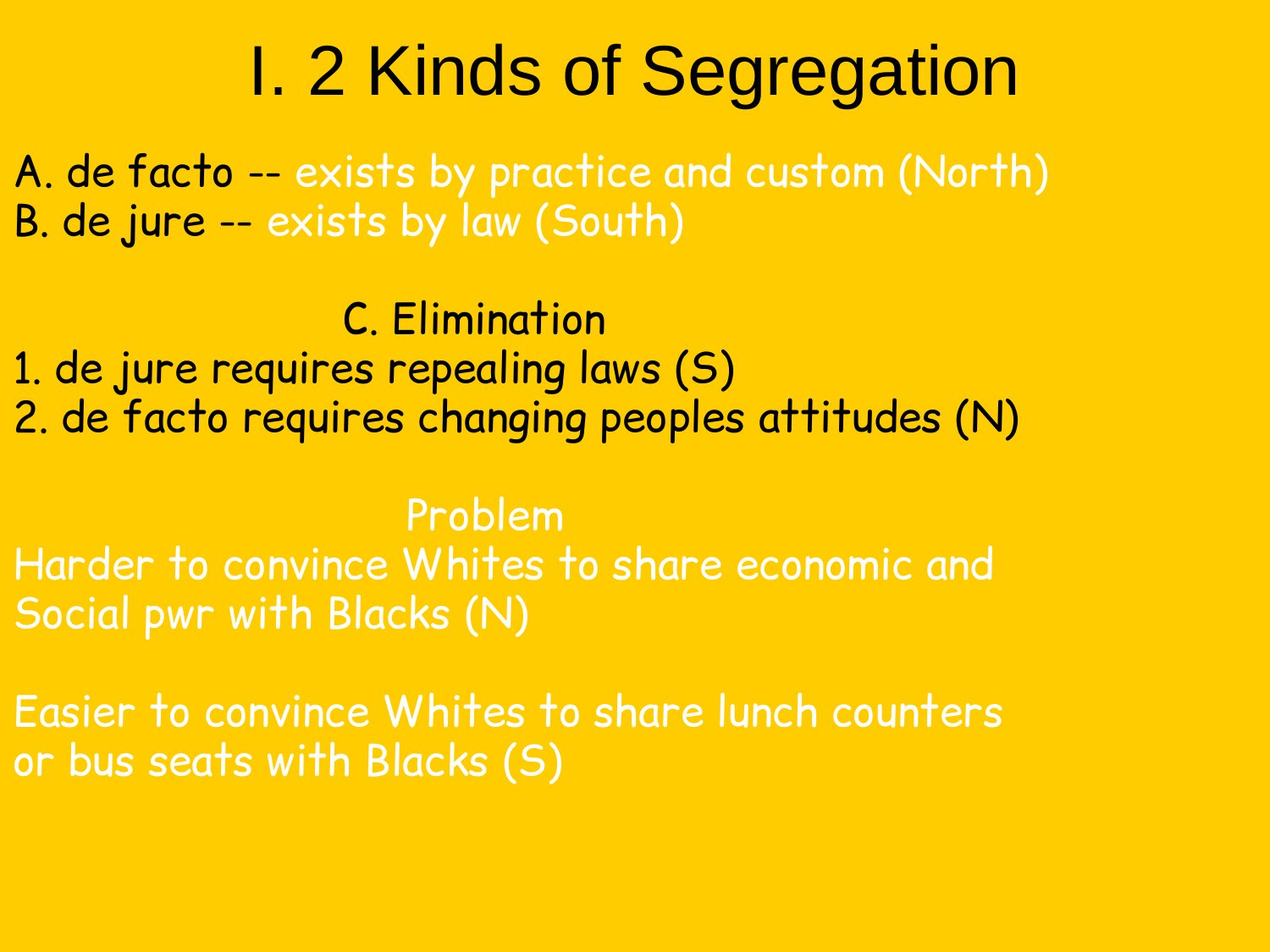

# I. 2 Kinds of Segregation
A. de facto -- exists by practice and custom (North)
B. de jure -- exists by law (South)

                          C. Elimination
1. de jure requires repealing laws (S)
2. de facto requires changing peoples attitudes (N)

                               Problem
Harder to convince Whites to share economic and
Social pwr with Blacks (N)

Easier to convince Whites to share lunch counters
or bus seats with Blacks (S)